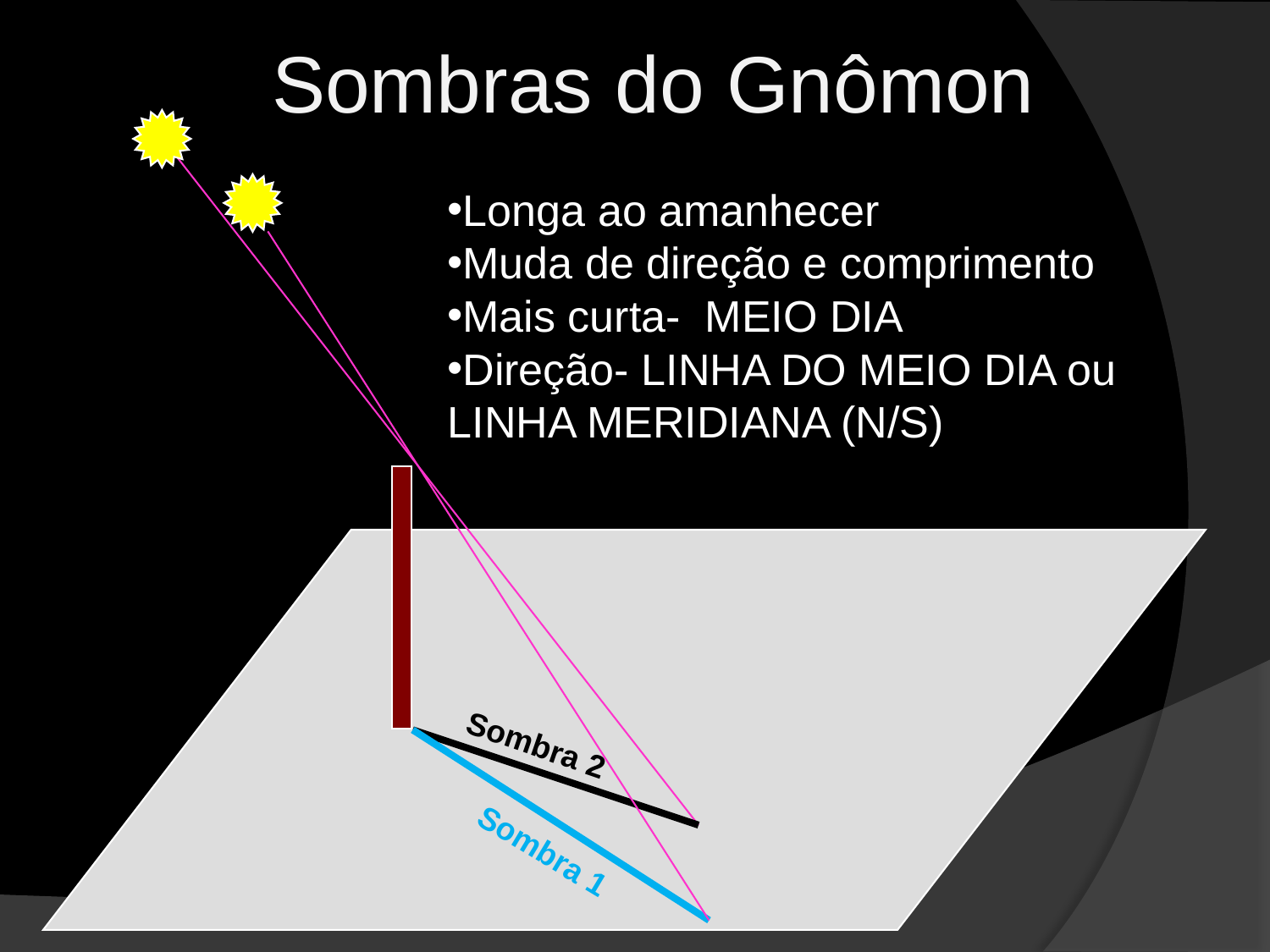

# Sombras do Gnômon

Longa ao amanhecer
Muda de direção e comprimento
Mais curta-  MEIO DIA
Direção- LINHA DO MEIO DIA ou LINHA MERIDIANA (N/S)

Sombra 2

Sombra 1